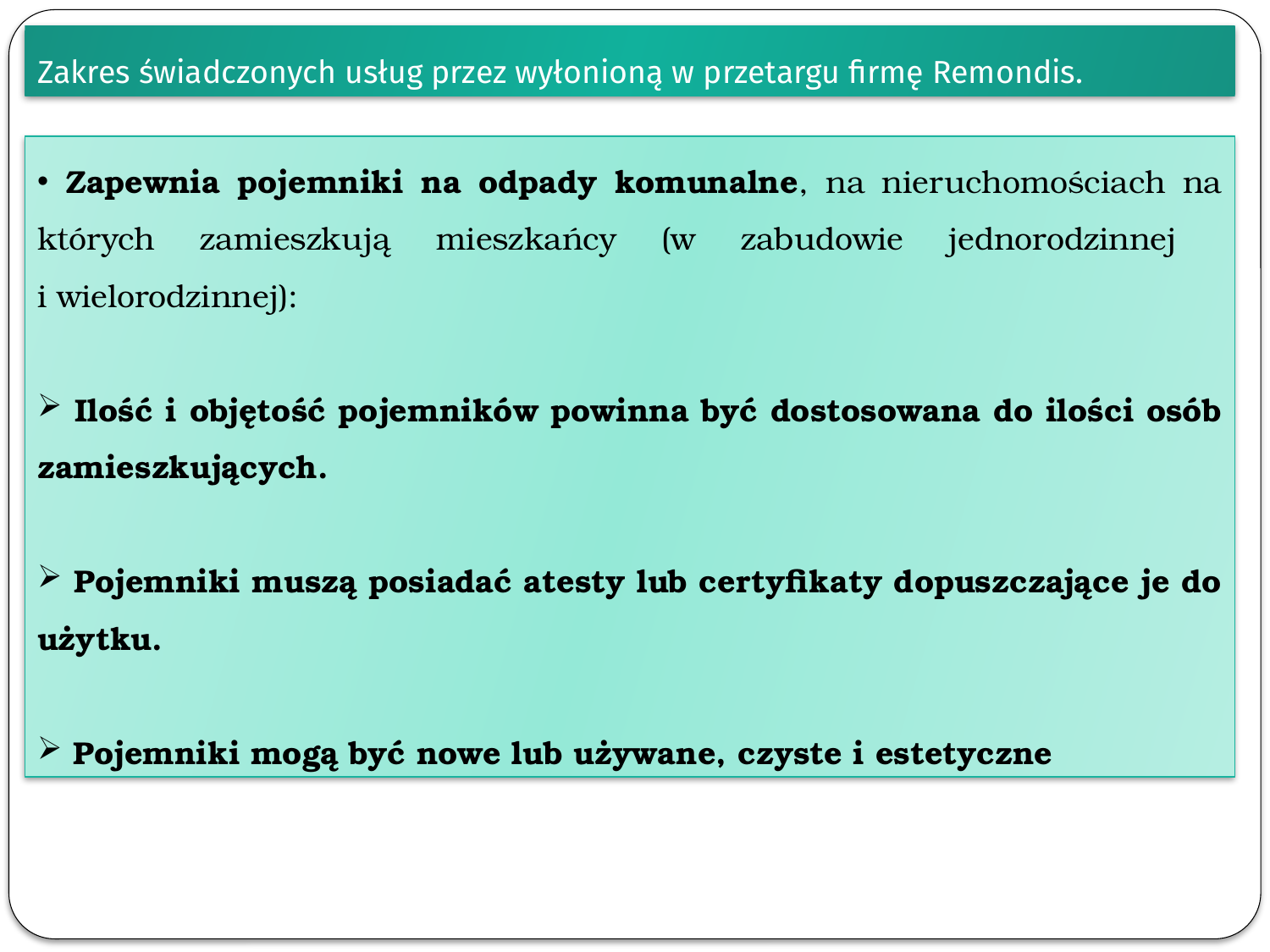

Zakres świadczonych usług przez wyłonioną w przetargu firmę Remondis.
 Zapewnia pojemniki na odpady komunalne, na nieruchomościach na których zamieszkują mieszkańcy (w zabudowie jednorodzinnej
i wielorodzinnej):

 Ilość i objętość pojemników powinna być dostosowana do ilości osób zamieszkujących.

 Pojemniki muszą posiadać atesty lub certyfikaty dopuszczające je do użytku.

 Pojemniki mogą być nowe lub używane, czyste i estetyczne